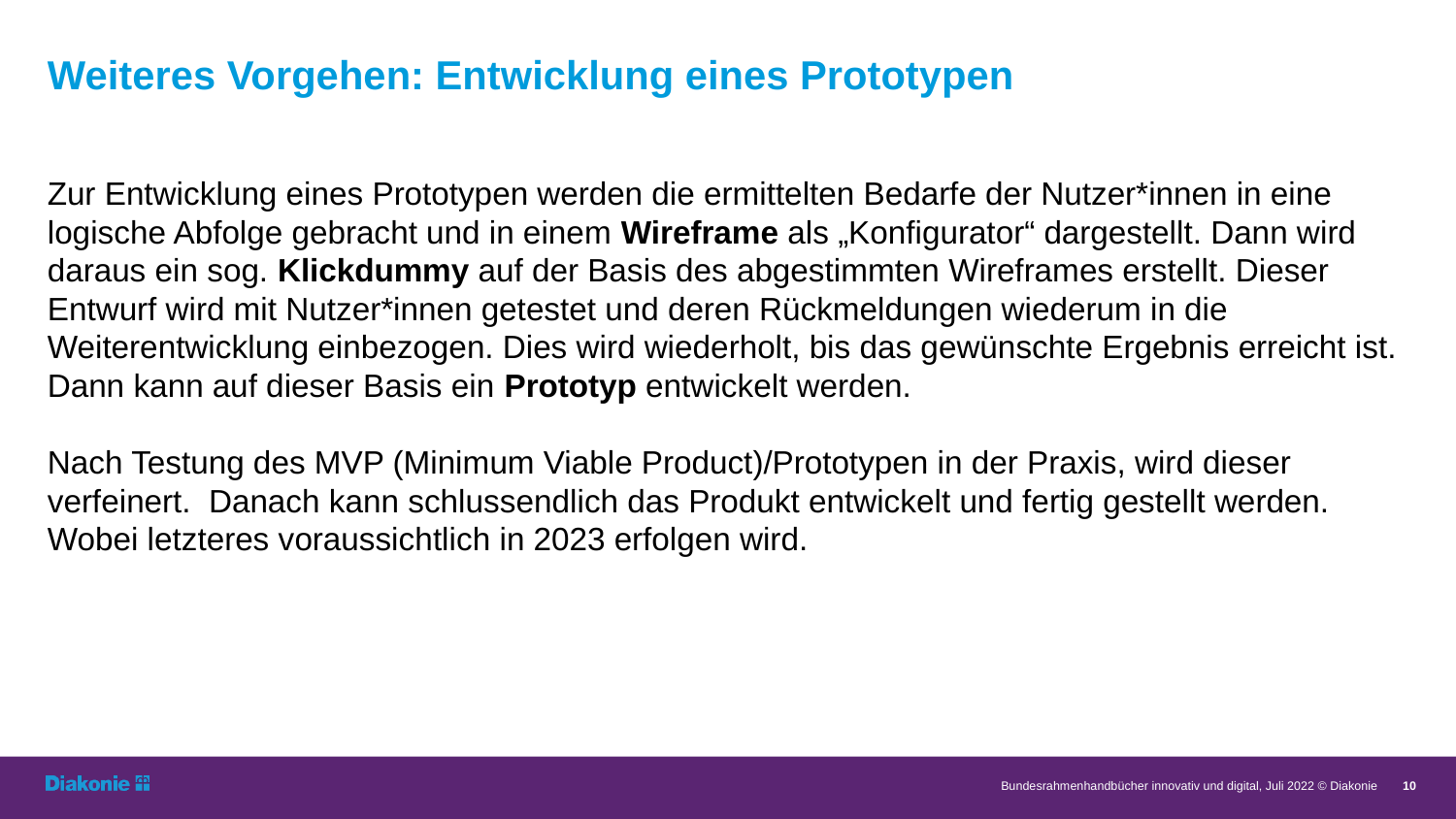

# Weiteres Vorgehen: Entwicklung eines Prototypen
Zur Entwicklung eines Prototypen werden die ermittelten Bedarfe der Nutzer*innen in eine logische Abfolge gebracht und in einem Wireframe als „Konfigurator“ dargestellt. Dann wird daraus ein sog. Klickdummy auf der Basis des abgestimmten Wireframes erstellt. Dieser Entwurf wird mit Nutzer*innen getestet und deren Rückmeldungen wiederum in die Weiterentwicklung einbezogen. Dies wird wiederholt, bis das gewünschte Ergebnis erreicht ist. Dann kann auf dieser Basis ein Prototyp entwickelt werden.

Nach Testung des MVP (Minimum Viable Product)/Prototypen in der Praxis, wird dieser verfeinert.  Danach kann schlussendlich das Produkt entwickelt und fertig gestellt werden. Wobei letzteres voraussichtlich in 2023 erfolgen wird.

Bundesrahmenhandbücher innovativ und digital, Juli 2022 © Diakonie
10